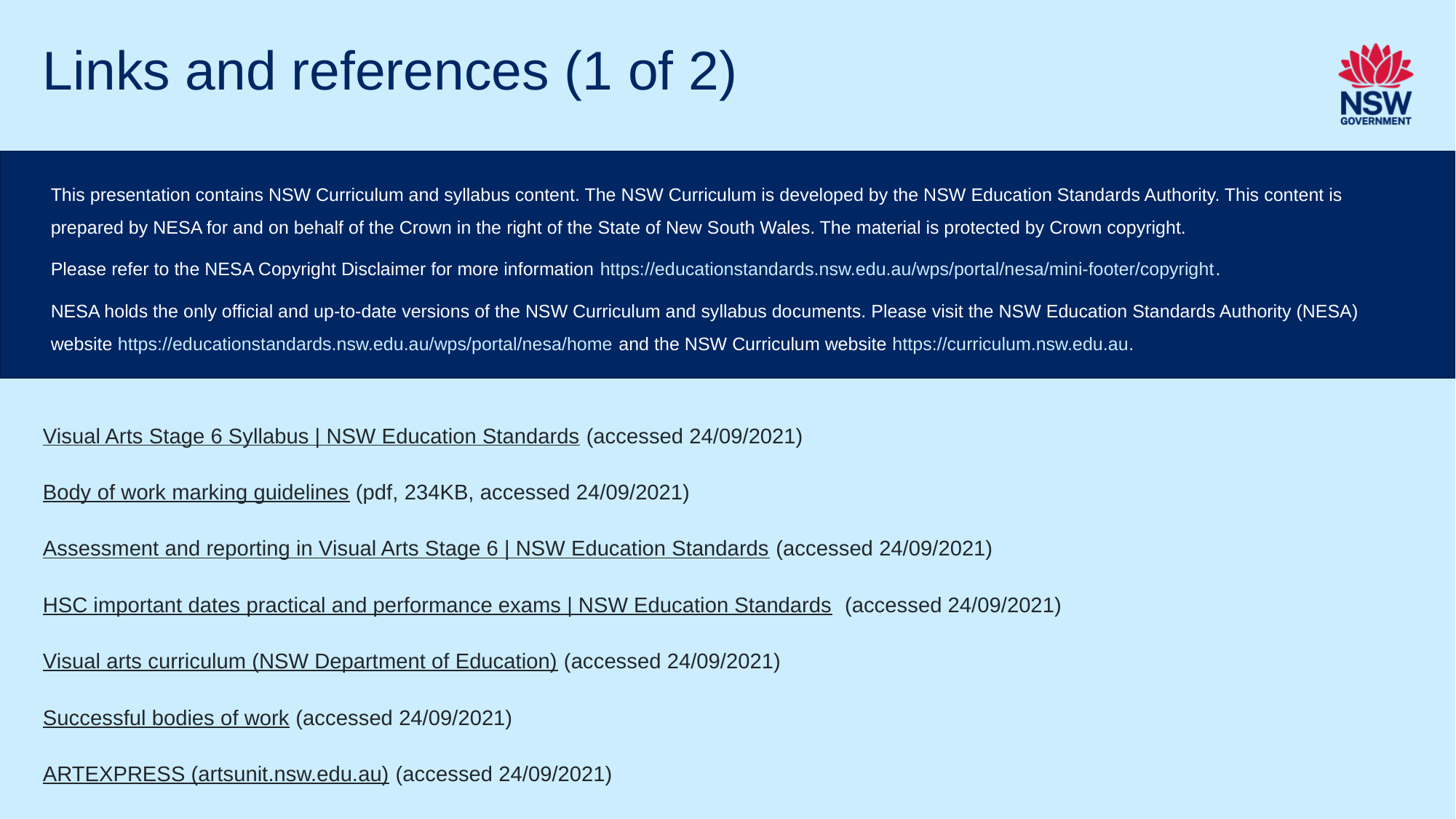

# Links and references (1 of 2)
Visual Arts Stage 6 Syllabus | NSW Education Standards (accessed 24/09/2021)
Body of work marking guidelines (pdf, 234KB, accessed 24/09/2021)
Assessment and reporting in Visual Arts Stage 6 | NSW Education Standards (accessed 24/09/2021)
HSC important dates practical and performance exams | NSW Education Standards  (accessed 24/09/2021)
Visual arts curriculum (NSW Department of Education) (accessed 24/09/2021)
Successful bodies of work (accessed 24/09/2021)
ARTEXPRESS (artsunit.nsw.edu.au) (accessed 24/09/2021)